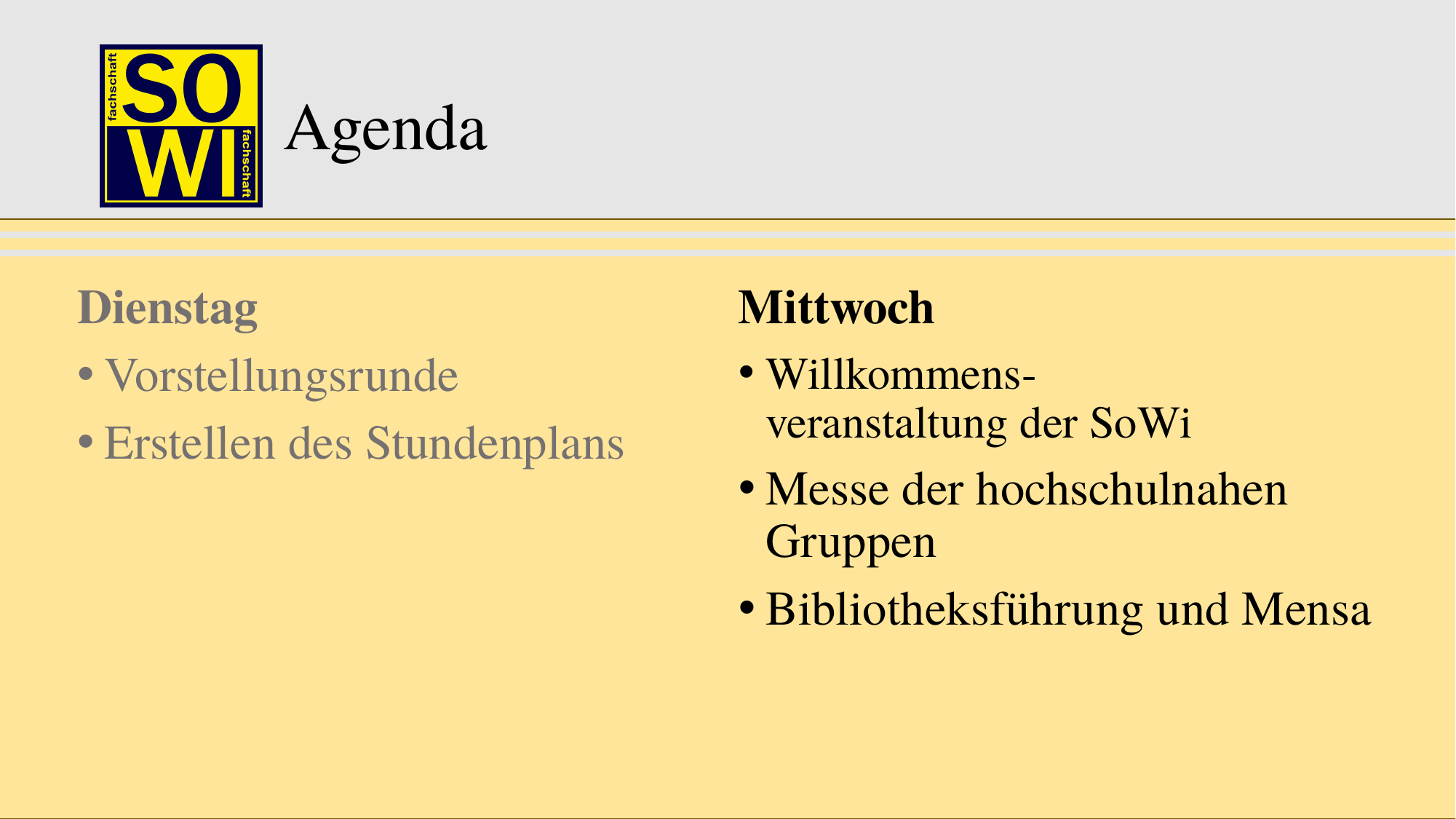

# Agenda
Dienstag
Vorstellungsrunde
Erstellen des Stundenplans
Mittwoch
Willkommens-
veranstaltung der SoWi
Messe der hochschulnahen Gruppen
Bibliotheksführung und Mensa